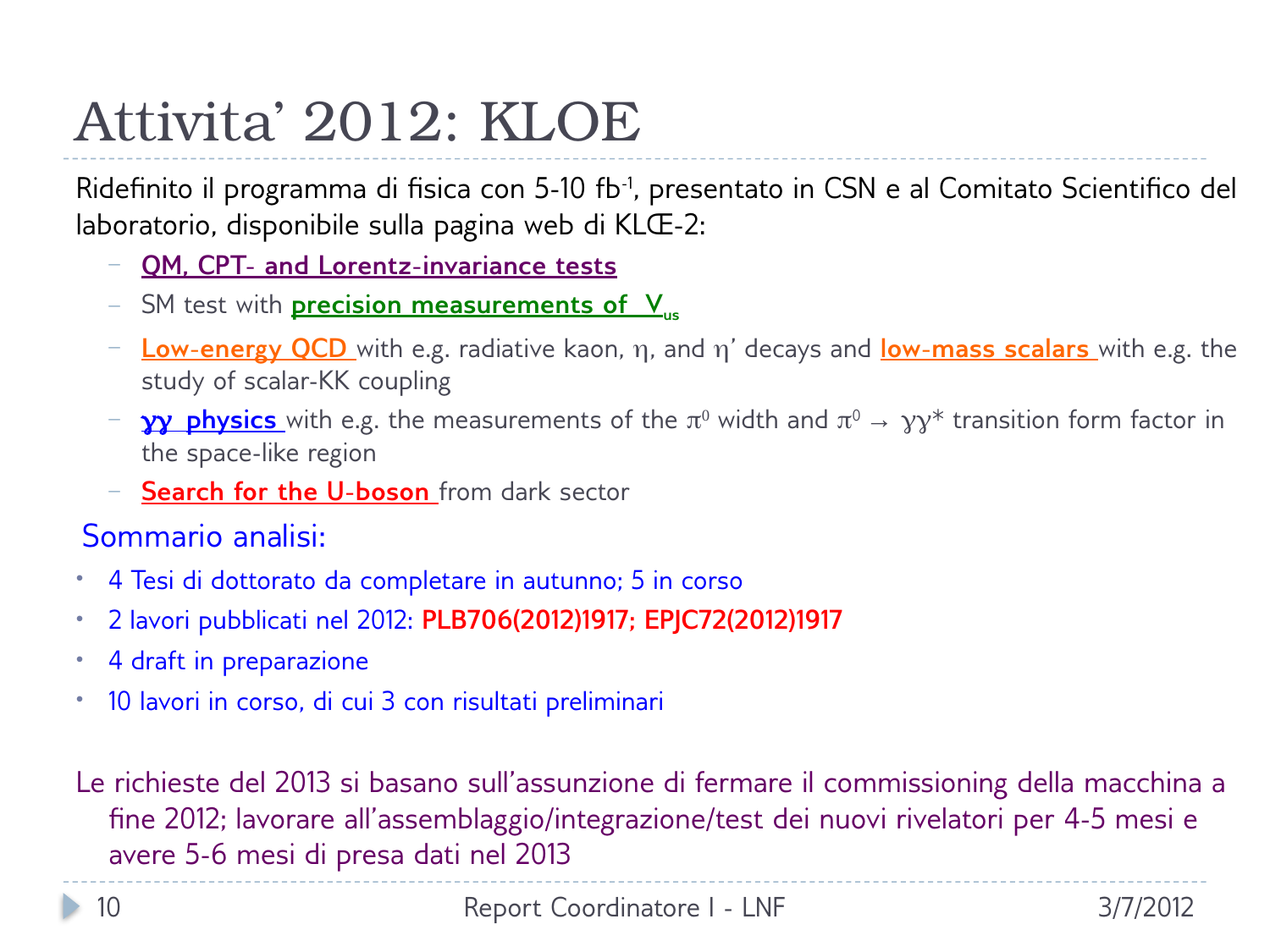

# Attivita’ 2012: KLOE
Ridefinito il programma di fisica con 5-10 fb-1, presentato in CSN e al Comitato Scientifico del laboratorio, disponibile sulla pagina web di KLOE-2:
QM, CPT- and Lorentz-invariance tests
SM test with precision measurements of  Vus
Low-energy QCD with e.g. radiative kaon, η, and η’ decays and low-mass scalars with e.g. the study of scalar-KK coupling
γγ physics with e.g. the measurements of the π0 width and π0 → γγ* transition form factor in the space-like region
Search for the U-boson from dark sector
Sommario analisi:
4 Tesi di dottorato da completare in autunno; 5 in corso
2 lavori pubblicati nel 2012: PLB706(2012)1917; EPJC72(2012)1917
4 draft in preparazione
10 lavori in corso, di cui 3 con risultati preliminari

Le richieste del 2013 si basano sull’assunzione di fermare il commissioning della macchina a fine 2012; lavorare all’assemblaggio/integrazione/test dei nuovi rivelatori per 4-5 mesi e avere 5-6 mesi di presa dati nel 2013
10
Report Coordinatore I - LNF
3/7/2012